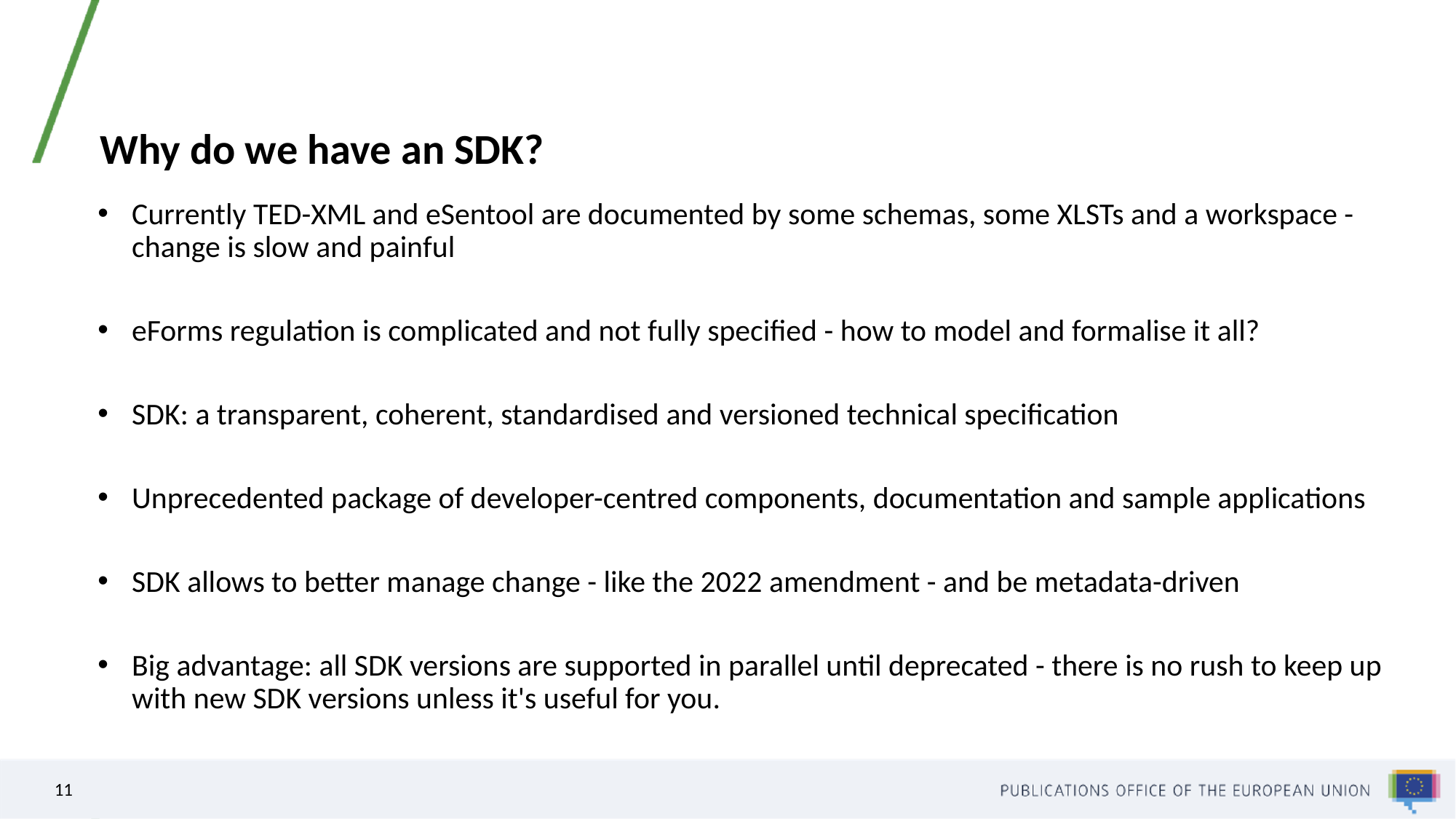

# Why do we have an SDK?
Currently TED-XML and eSentool are documented by some schemas, some XLSTs and a workspace - change is slow and painful

eForms regulation is complicated and not fully specified - how to model and formalise it all?

SDK: a transparent, coherent, standardised and versioned technical specification

Unprecedented package of developer-centred components, documentation and sample applications

SDK allows to better manage change - like the 2022 amendment - and be metadata-driven

Big advantage: all SDK versions are supported in parallel until deprecated - there is no rush to keep up with new SDK versions unless it's useful for you.

11